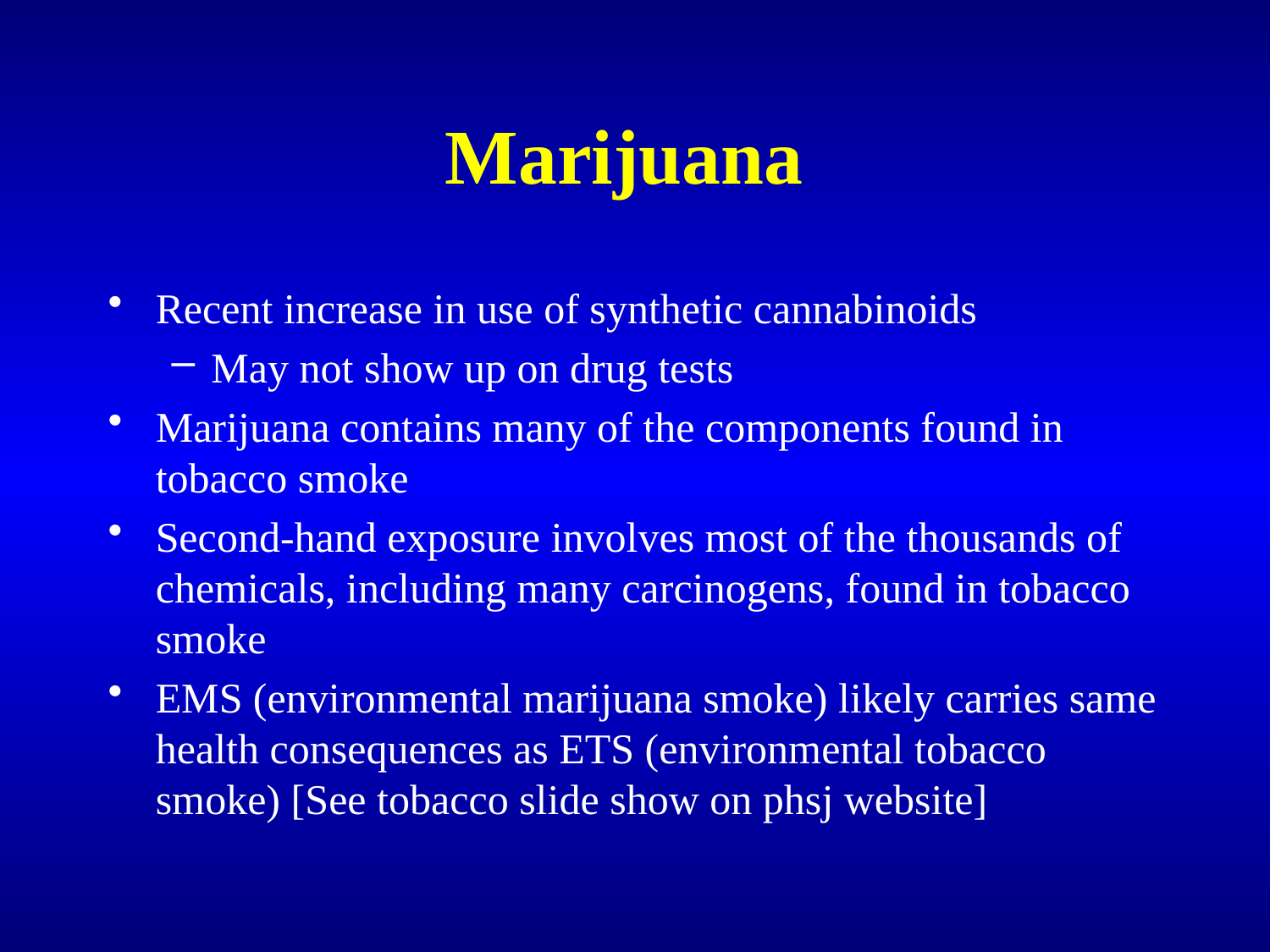

# Marijuana
Recent increase in use of synthetic cannabinoids
May not show up on drug tests
Marijuana contains many of the components found in tobacco smoke
Second-hand exposure involves most of the thousands of chemicals, including many carcinogens, found in tobacco smoke
EMS (environmental marijuana smoke) likely carries same health consequences as ETS (environmental tobacco smoke) [See tobacco slide show on phsj website]